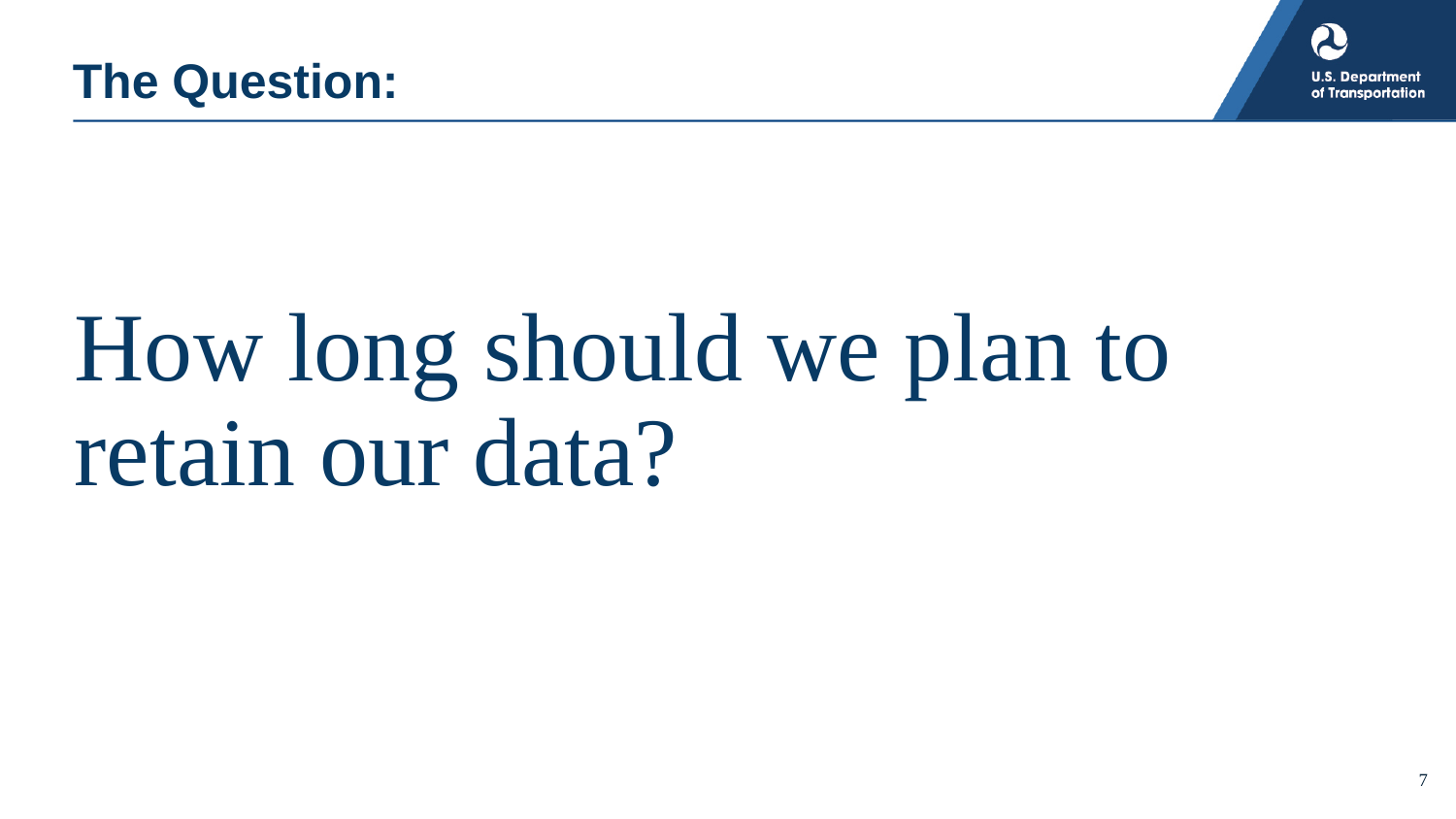

# The Question:
How long should we plan to retain our data?
7